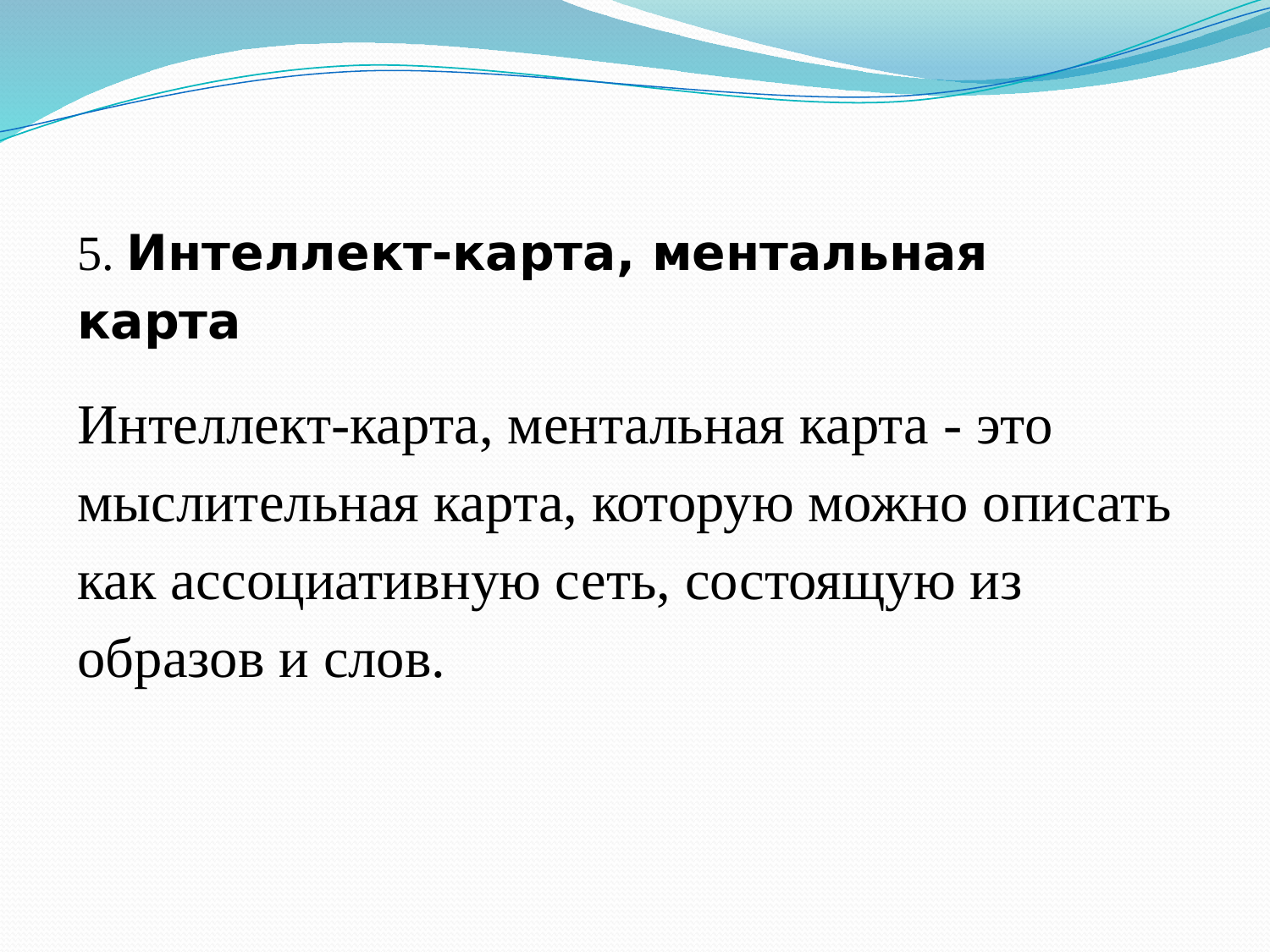

#
5. Интеллект-карта, ментальная карта
Интеллект-карта, ментальная карта - это мыслительная карта, которую можно описать как ассоциативную сеть, состоящую из образов и слов.